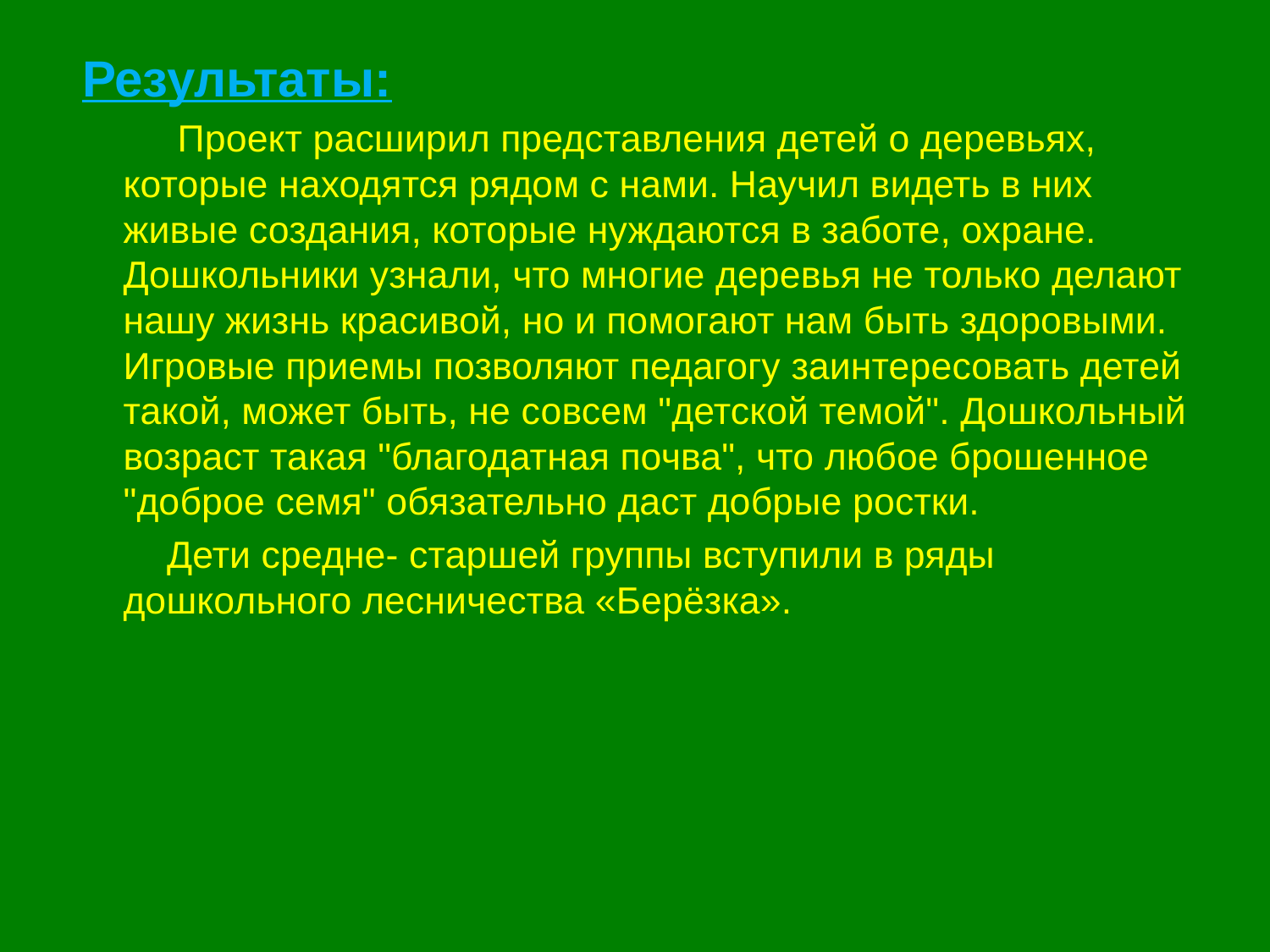

Результаты:
         Проект расширил представления детей о деревьях, которые находятся рядом с нами. Научил видеть в них живые создания, которые нуждаются в заботе, охране. Дошкольники узнали, что многие деревья не только делают нашу жизнь красивой, но и помогают нам быть здоровыми. Игровые приемы позволяют педагогу заинтересовать детей такой, может быть, не совсем "детской темой". Дошкольный возраст такая "благодатная почва", что любое брошенное "доброе семя" обязательно даст добрые ростки.
        Дети средне- старшей группы вступили в ряды дошкольного лесничества «Берёзка».